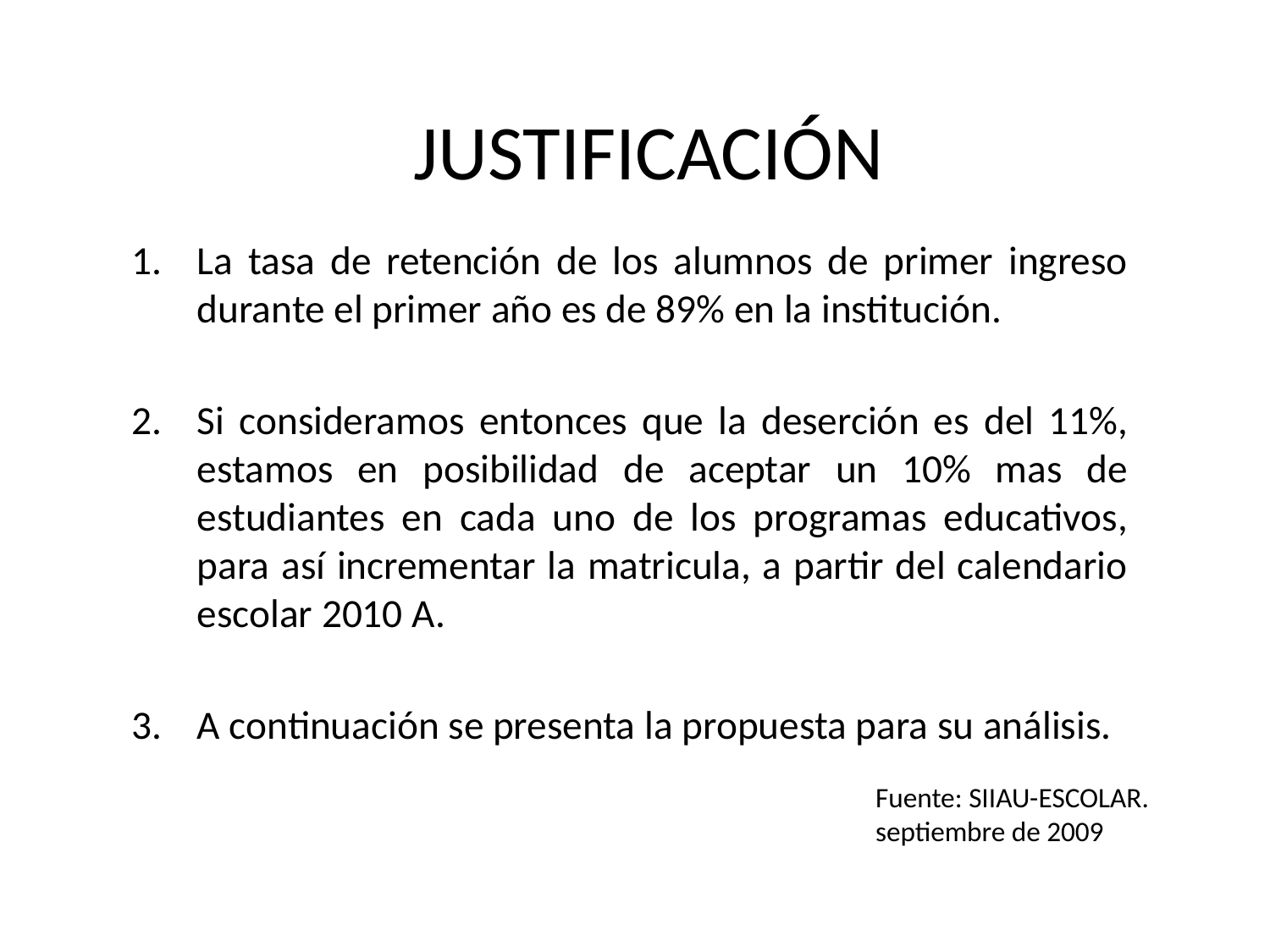

# JUSTIFICACIÓN
La tasa de retención de los alumnos de primer ingreso durante el primer año es de 89% en la institución.

Si consideramos entonces que la deserción es del 11%, estamos en posibilidad de aceptar un 10% mas de estudiantes en cada uno de los programas educativos, para así incrementar la matricula, a partir del calendario escolar 2010 A.

A continuación se presenta la propuesta para su análisis.

Fuente: SIIAU-ESCOLAR.
septiembre de 2009